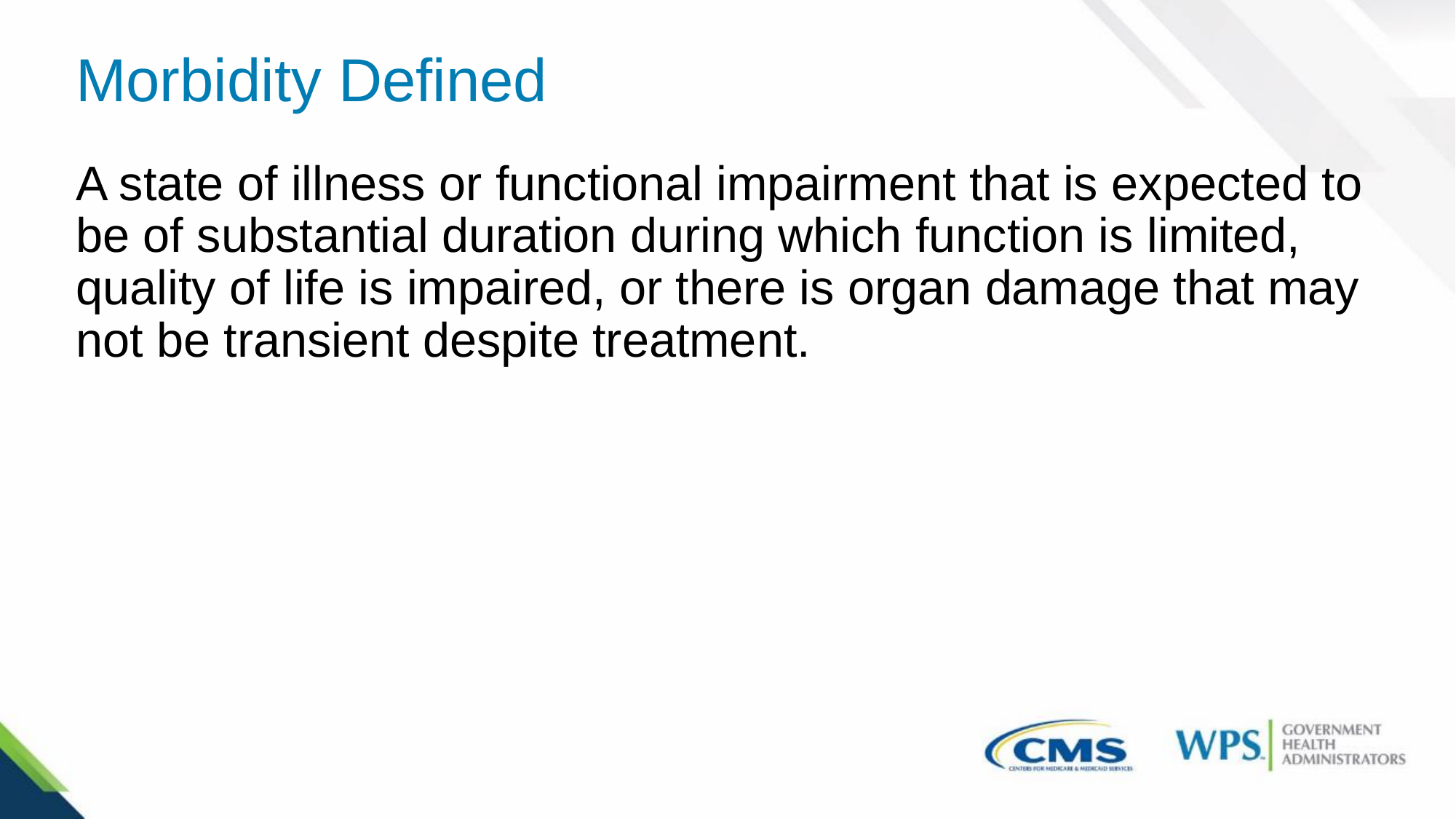

# Morbidity Defined
A state of illness or functional impairment that is expected to be of substantial duration during which function is limited, quality of life is impaired, or there is organ damage that may not be transient despite treatment.